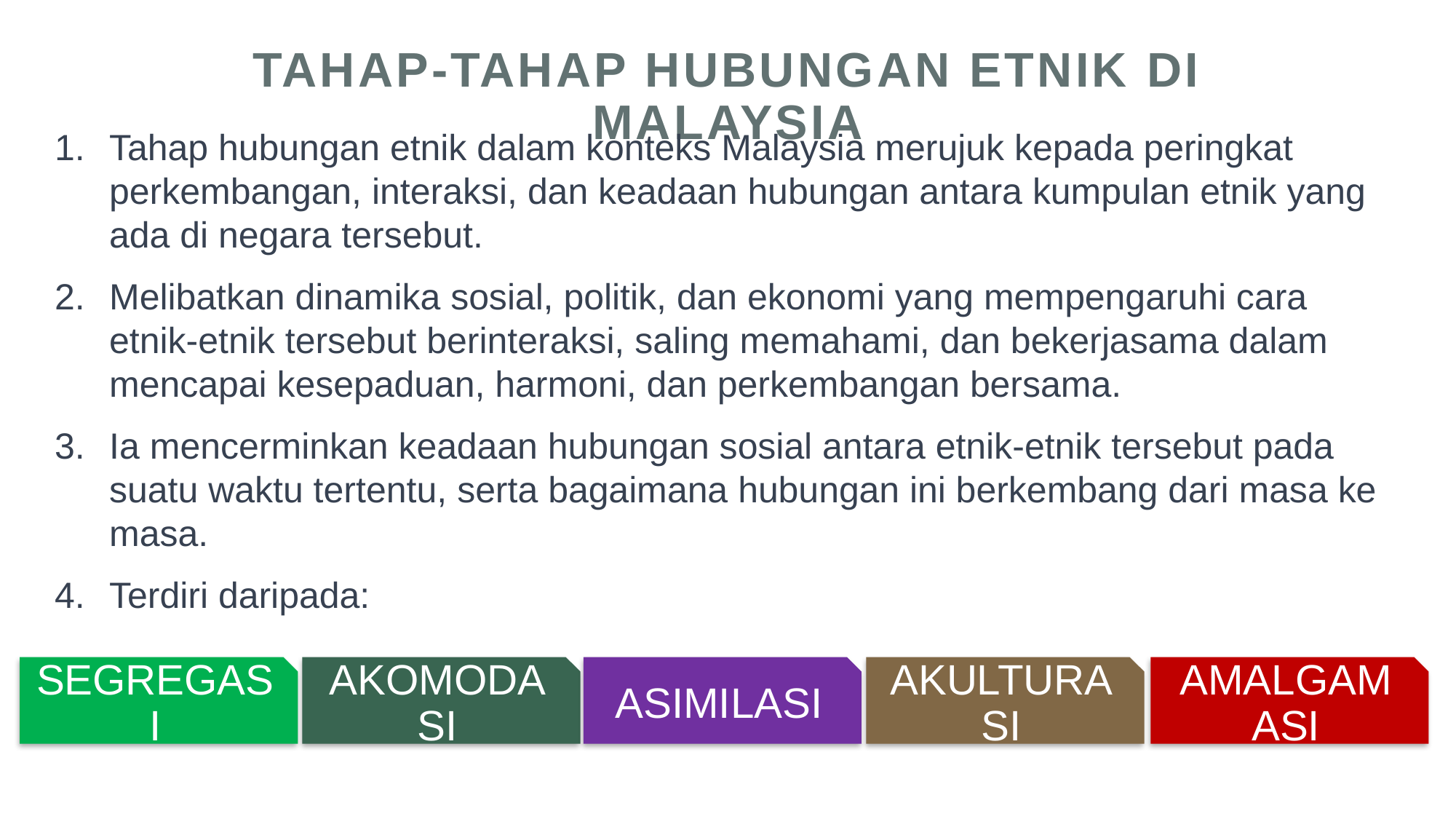

# Tahap-tahap hubungan etnik di malaysia
Tahap hubungan etnik dalam konteks Malaysia merujuk kepada peringkat perkembangan, interaksi, dan keadaan hubungan antara kumpulan etnik yang ada di negara tersebut.
Melibatkan dinamika sosial, politik, dan ekonomi yang mempengaruhi cara etnik-etnik tersebut berinteraksi, saling memahami, dan bekerjasama dalam mencapai kesepaduan, harmoni, dan perkembangan bersama.
Ia mencerminkan keadaan hubungan sosial antara etnik-etnik tersebut pada suatu waktu tertentu, serta bagaimana hubungan ini berkembang dari masa ke masa.
Terdiri daripada:
SEGREGASI
AKOMODASI
ASIMILASI
AKULTURASI
AMALGAMASI